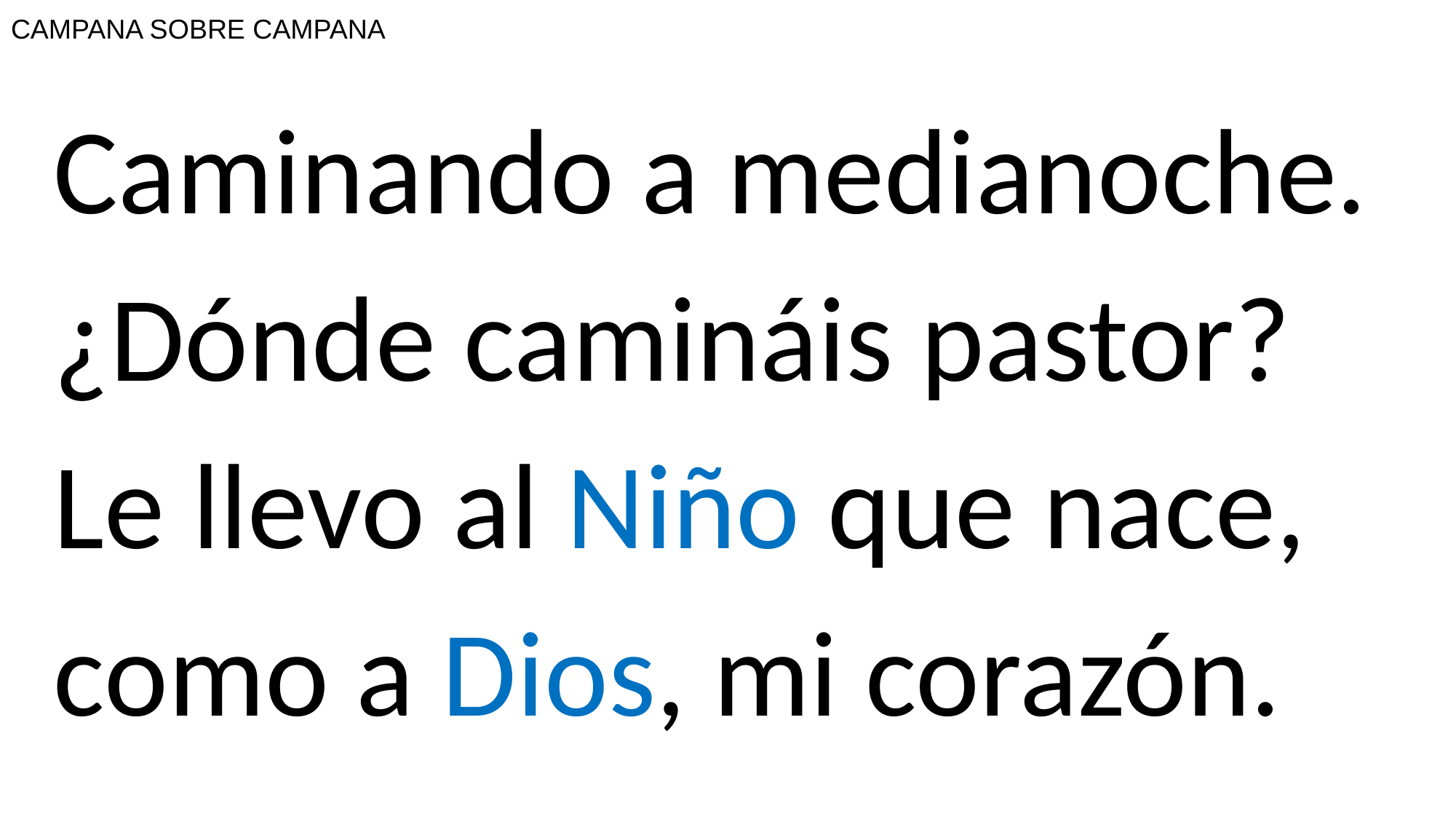

# CAMPANA SOBRE CAMPANA
Caminando a medianoche. ¿Dónde camináis pastor? Le llevo al Niño que nace, como a Dios, mi corazón.